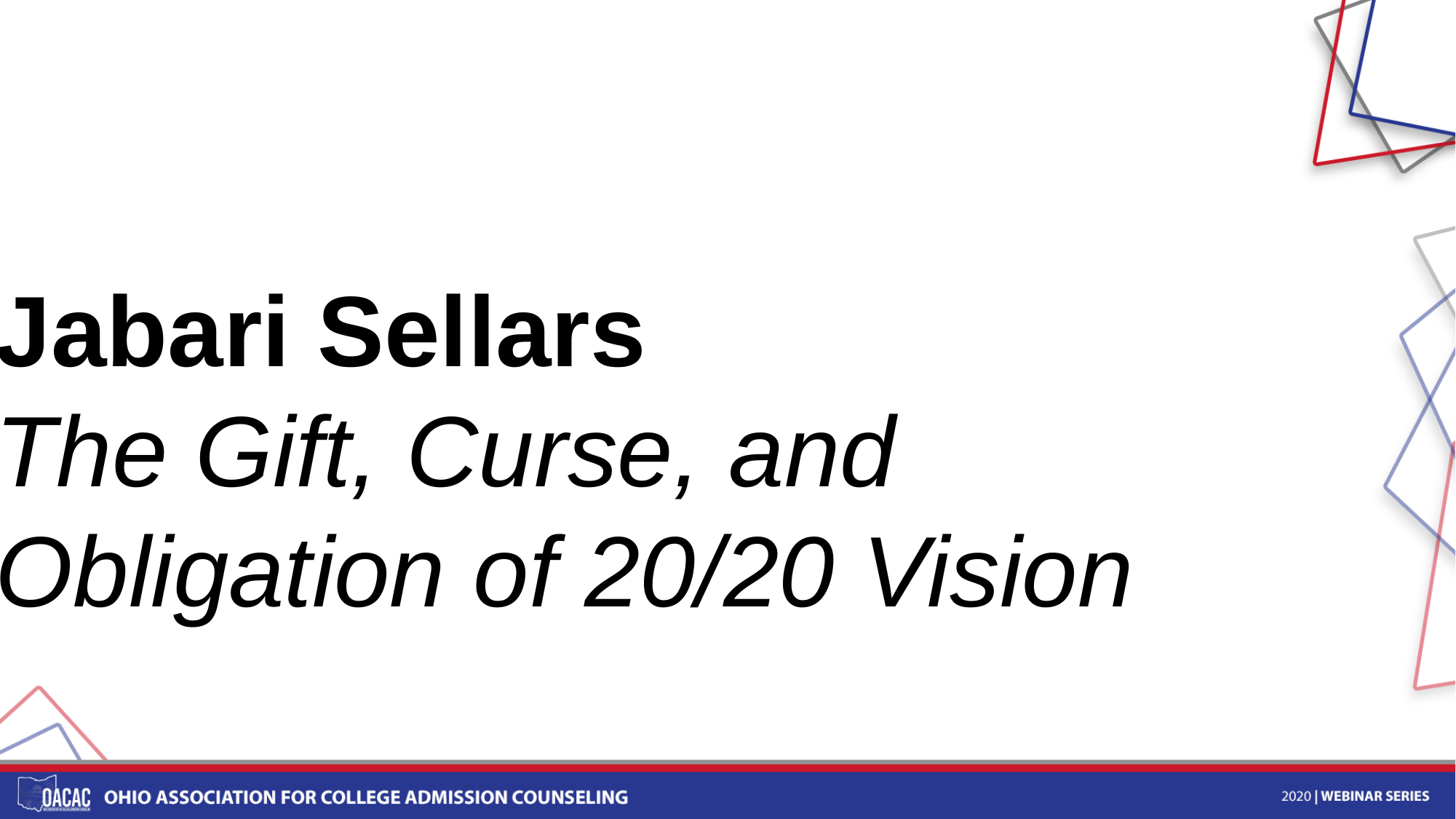

Jabari Sellars
The Gift, Curse, and
Obligation of 20/20 Vision